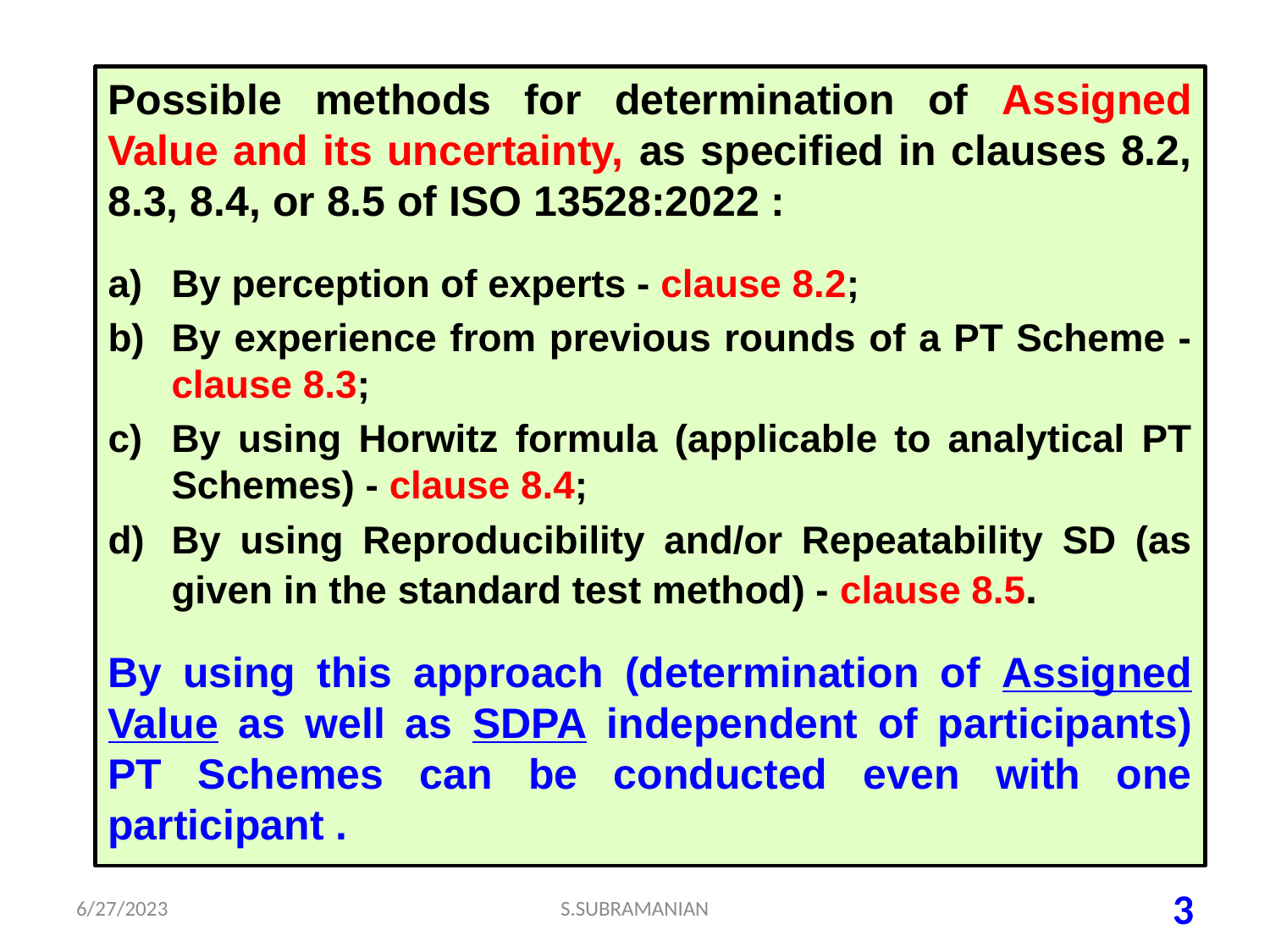

Possible methods for determination of Assigned Value and its uncertainty, as specified in clauses 8.2, 8.3, 8.4, or 8.5 of ISO 13528:2022 :

By perception of experts - clause 8.2;
By experience from previous rounds of a PT Scheme - clause 8.3;
By using Horwitz formula (applicable to analytical PT Schemes) - clause 8.4;
By using Reproducibility and/or Repeatability SD (as given in the standard test method) - clause 8.5.

By using this approach (determination of Assigned Value as well as SDPA independent of participants) PT Schemes can be conducted even with one participant .

6/27/2023
S.SUBRAMANIAN
3